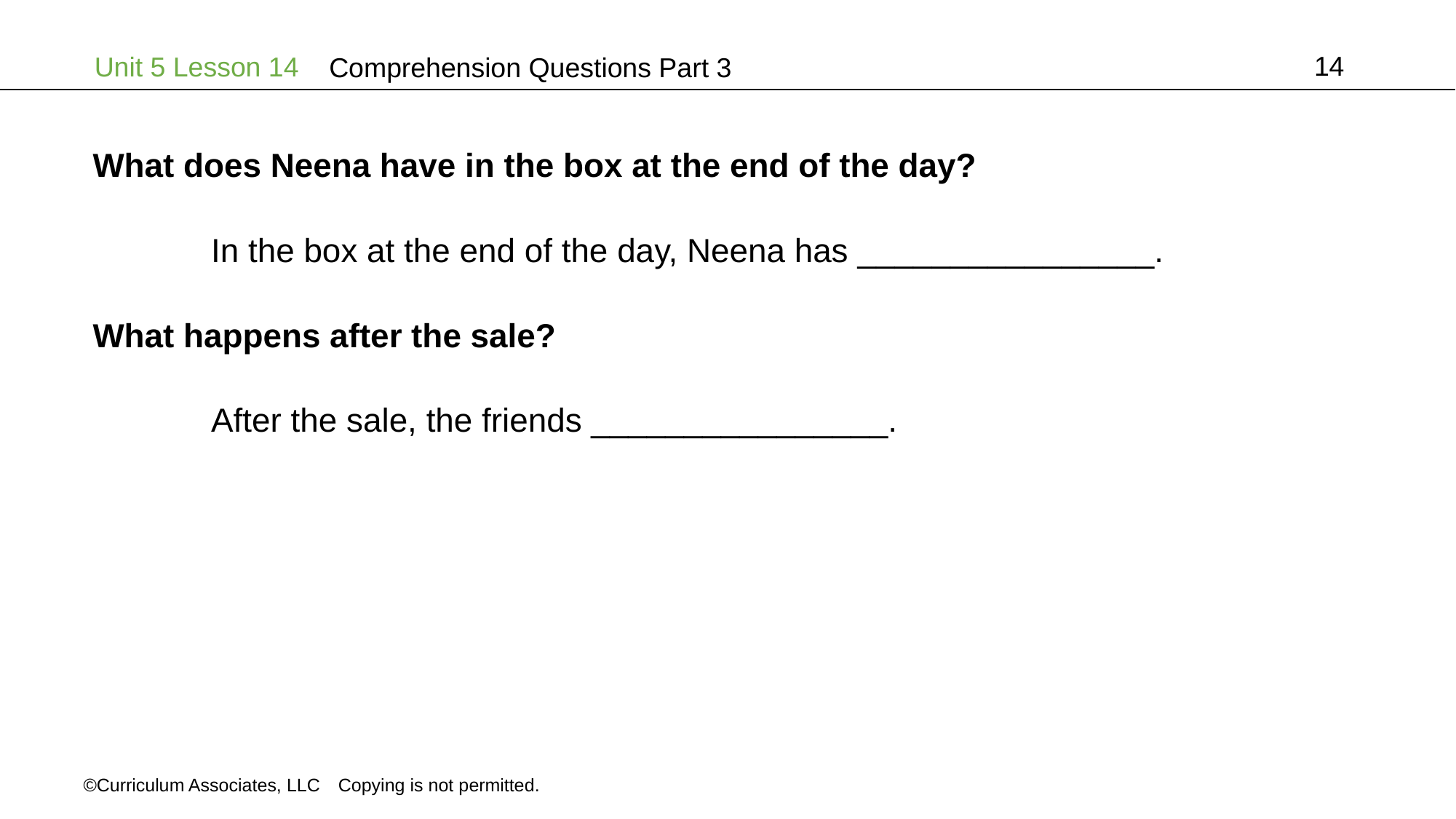

14
# Comprehension Questions Part 3

What does Neena have in the box at the end of the day?
	 In the box at the end of the day, Neena has ________________.
What happens after the sale?
	 After the sale, the friends ________________.